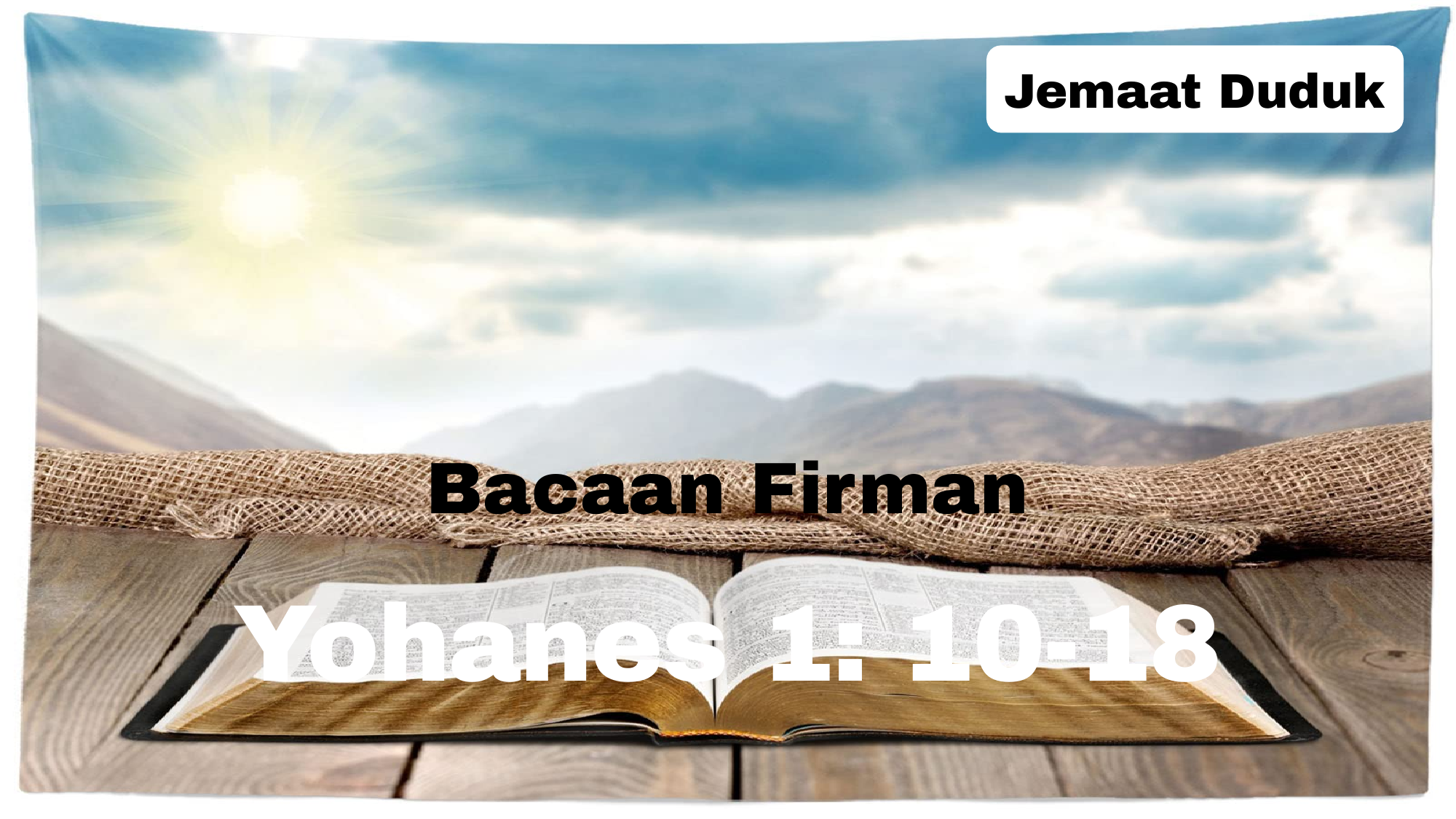

Jemaat Duduk
Bacaan Firman
Yohanes 1: 10-18